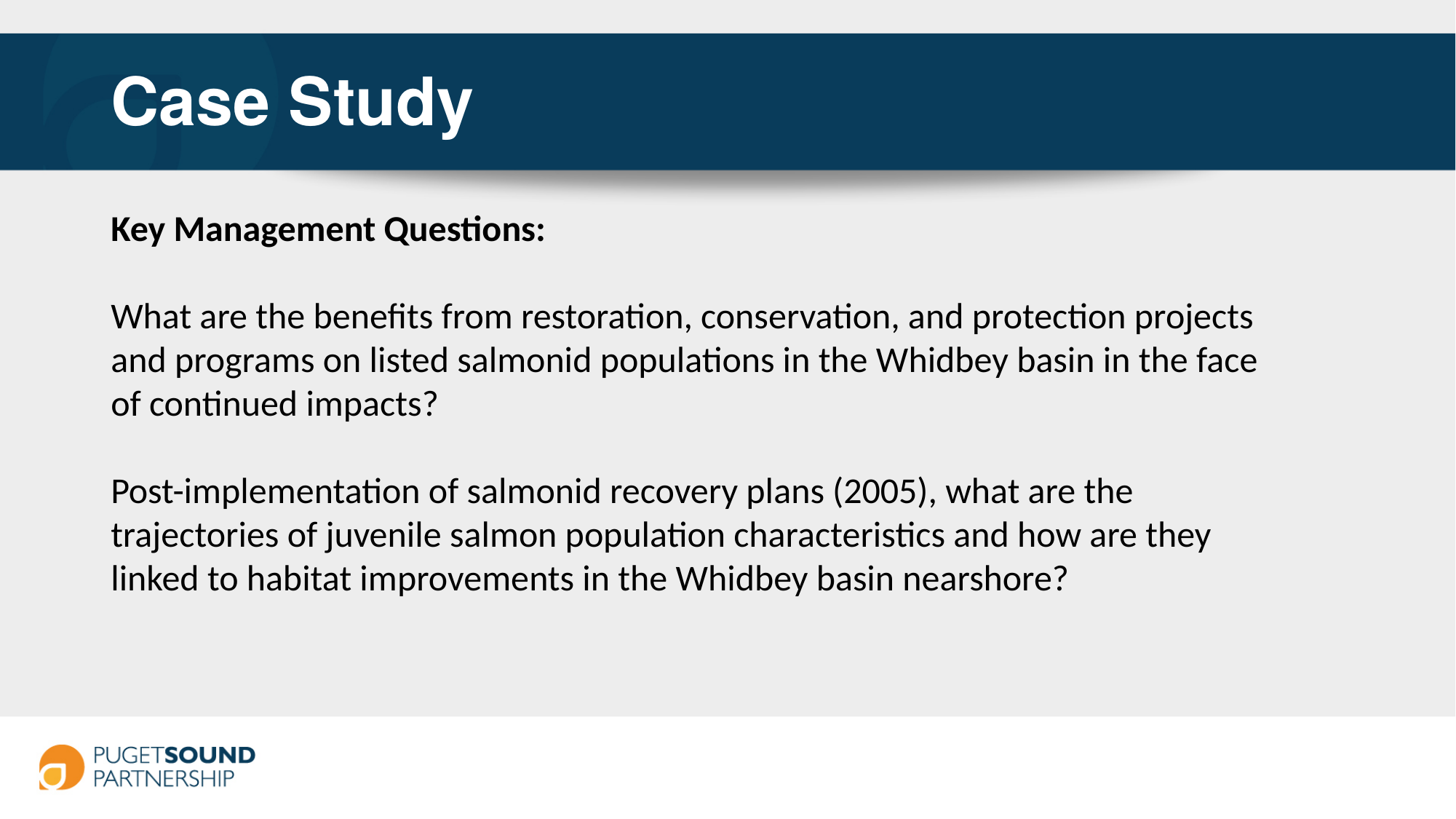

# Case Study

Key Management Questions:

What are the benefits from restoration, conservation, and protection projects and programs on listed salmonid populations in the Whidbey basin in the face of continued impacts?

Post-implementation of salmonid recovery plans (2005), what are the trajectories of juvenile salmon population characteristics and how are they linked to habitat improvements in the Whidbey basin nearshore?